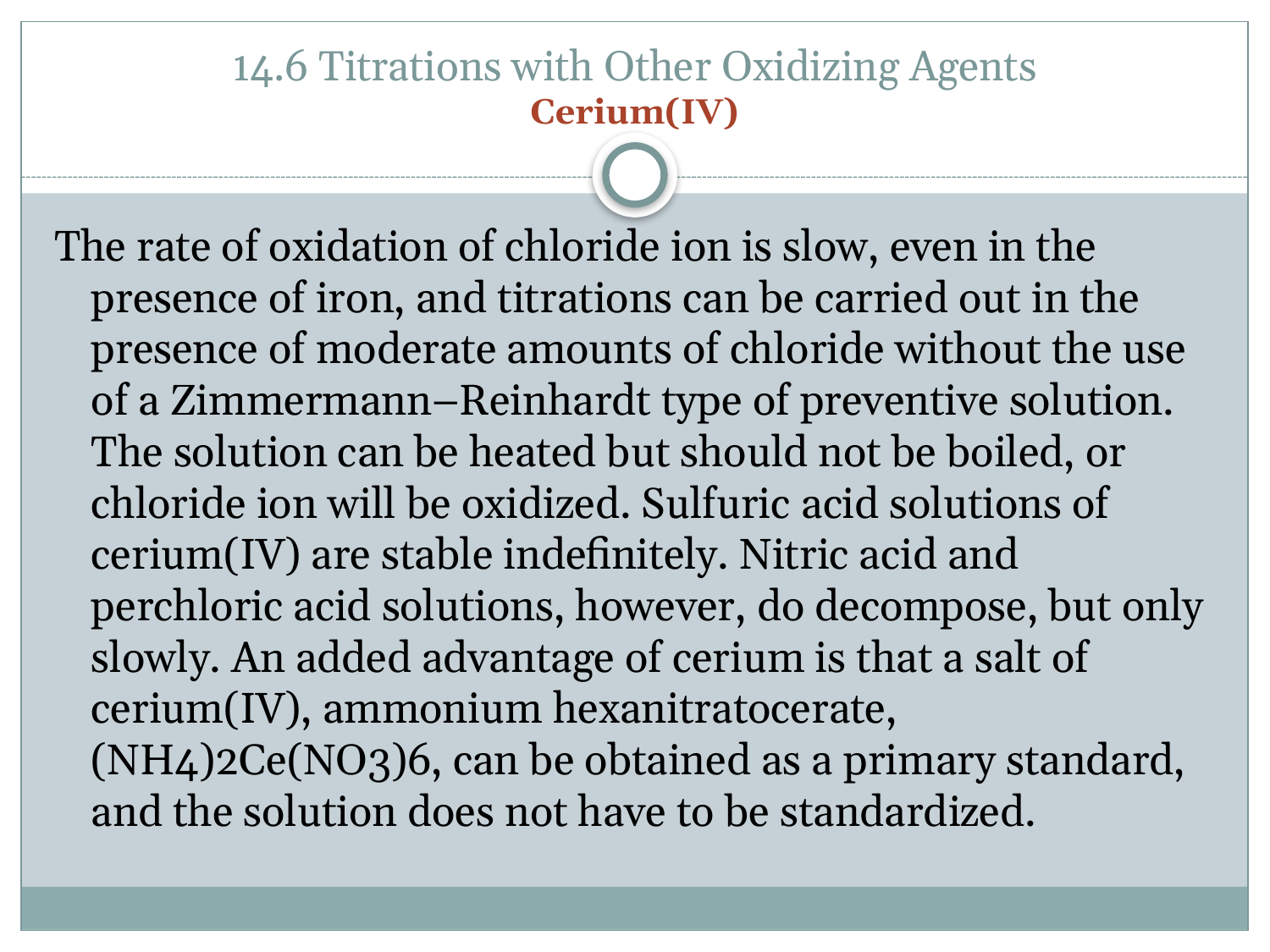

# 14.6 Titrations with Other Oxidizing Agents Cerium(IV)
The rate of oxidation of chloride ion is slow, even in the presence of iron, and titrations can be carried out in the presence of moderate amounts of chloride without the use of a Zimmermann–Reinhardt type of preventive solution. The solution can be heated but should not be boiled, or chloride ion will be oxidized. Sulfuric acid solutions of cerium(IV) are stable indefinitely. Nitric acid and perchloric acid solutions, however, do decompose, but only slowly. An added advantage of cerium is that a salt of cerium(IV), ammonium hexanitratocerate, (NH4)2Ce(NO3)6, can be obtained as a primary standard, and the solution does not have to be standardized.